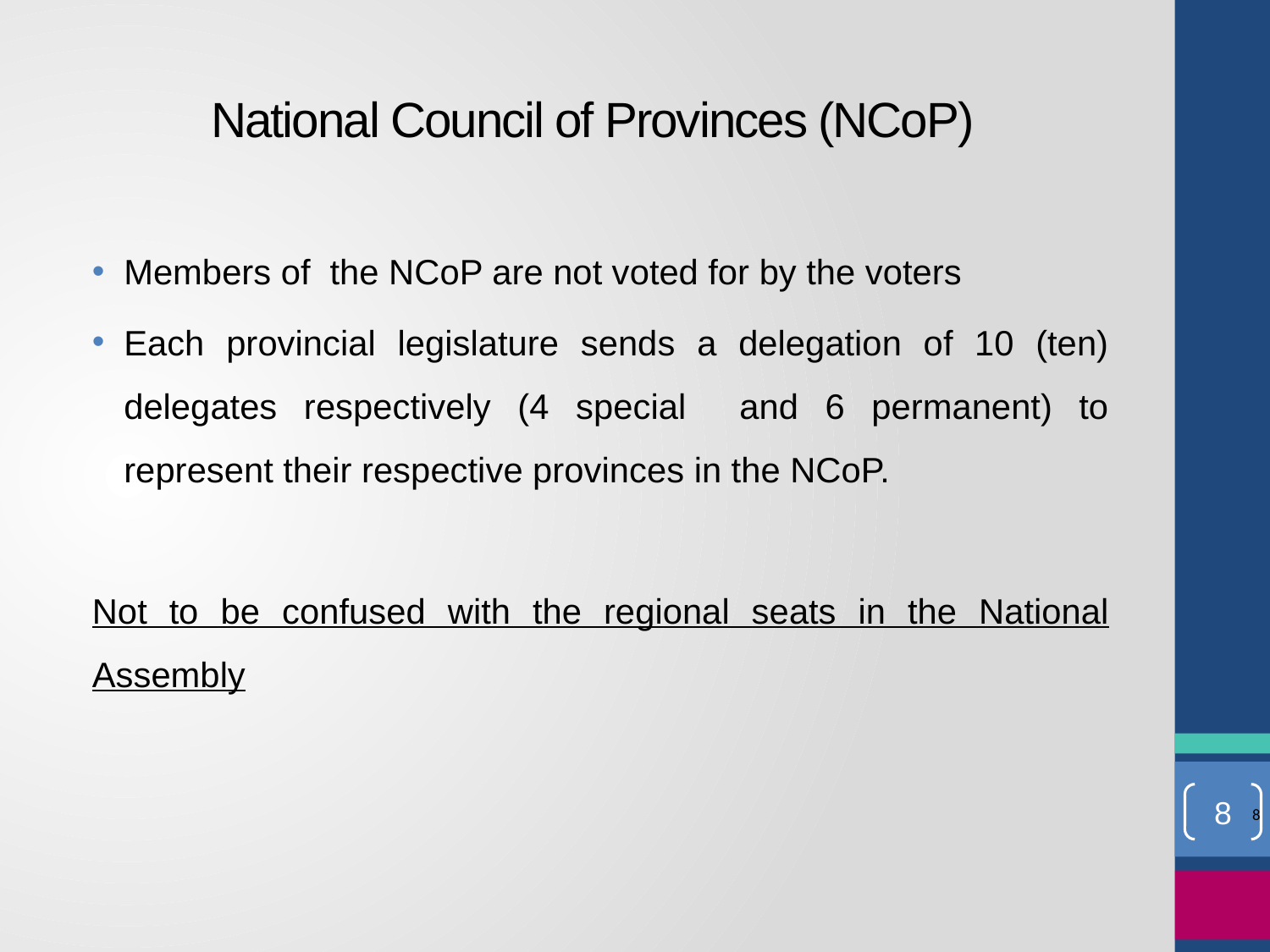

# National Council of Provinces (NCoP)
Members of  the NCoP are not voted for by the voters
Each provincial legislature sends a delegation of 10 (ten) delegates respectively (4 special  and 6 permanent) to represent their respective provinces in the NCoP.

Not to be confused with the regional seats in the National Assembly

8
8